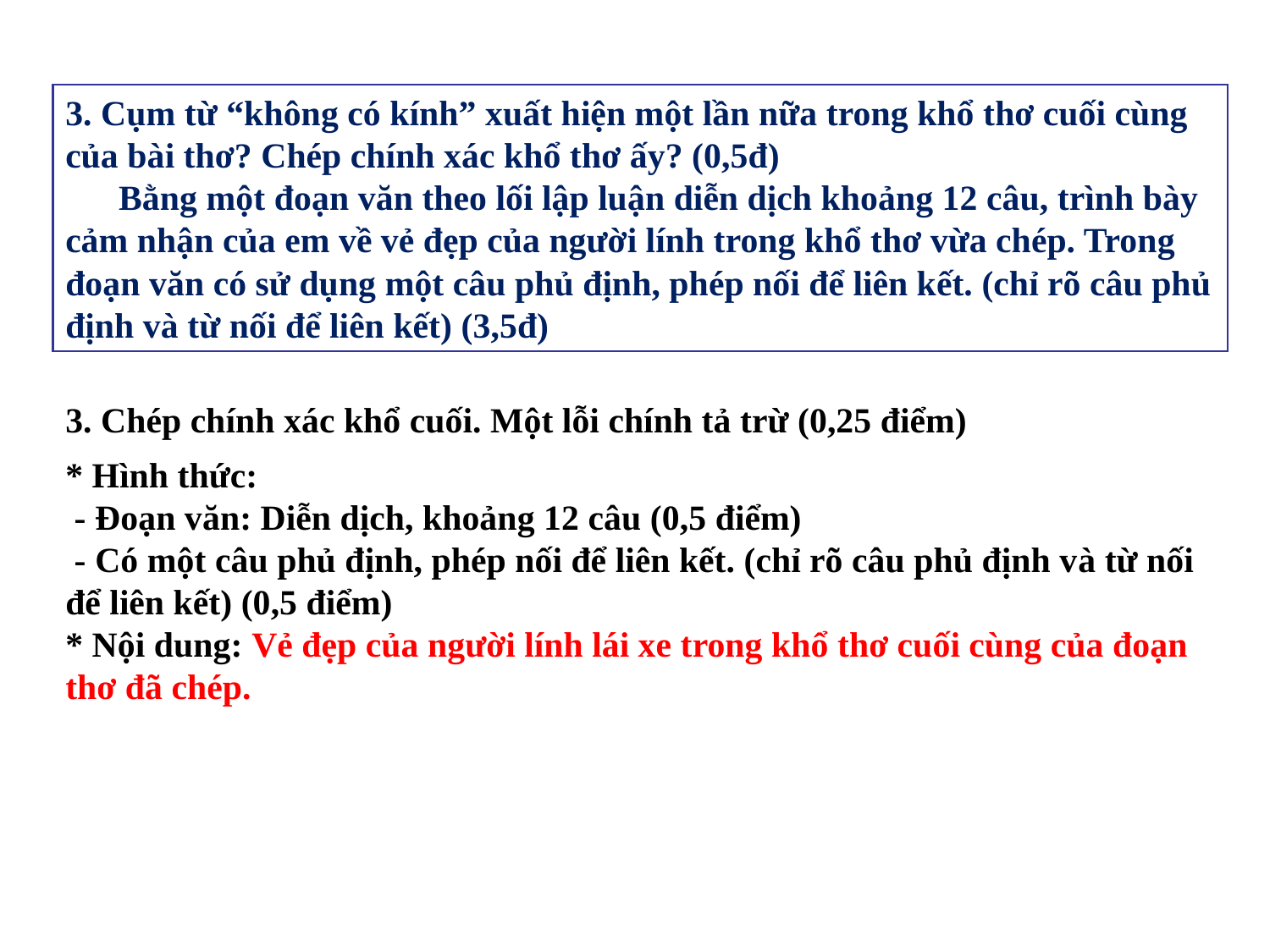

3. Cụm từ “không có kính” xuất hiện một lần nữa trong khổ thơ cuối cùng của bài thơ? Chép chính xác khổ thơ ấy? (0,5đ)
      Bằng một đoạn văn theo lối lập luận diễn dịch khoảng 12 câu, trình bày cảm nhận của em về vẻ đẹp của người lính trong khổ thơ vừa chép. Trong đoạn văn có sử dụng một câu phủ định, phép nối để liên kết. (chỉ rõ câu phủ định và từ nối để liên kết) (3,5đ)
3. Chép chính xác khổ cuối. Một lỗi chính tả trừ (0,25 điểm)
* Hình thức:
 - Đoạn văn: Diễn dịch, khoảng 12 câu (0,5 điểm)
 - Có một câu phủ định, phép nối để liên kết. (chỉ rõ câu phủ định và từ nối để liên kết) (0,5 điểm)
* Nội dung: Vẻ đẹp của người lính lái xe trong khổ thơ cuối cùng của đoạn thơ đã chép.